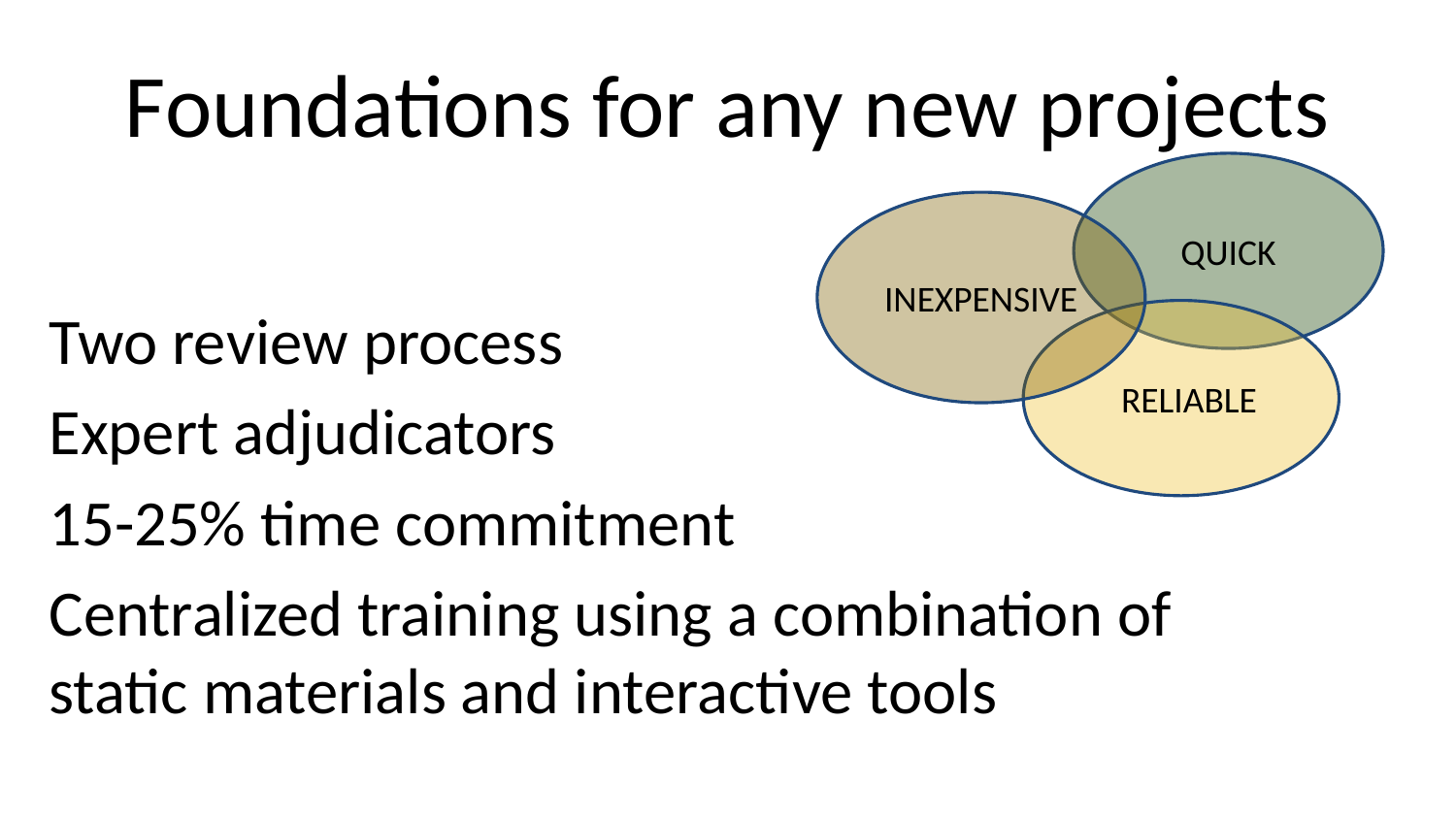

# Foundations for any new projects
QUICK
INEXPENSIVE
Two review process
Expert adjudicators
15-25% time commitment
Centralized training using a combination of static materials and interactive tools

  RELIABLE